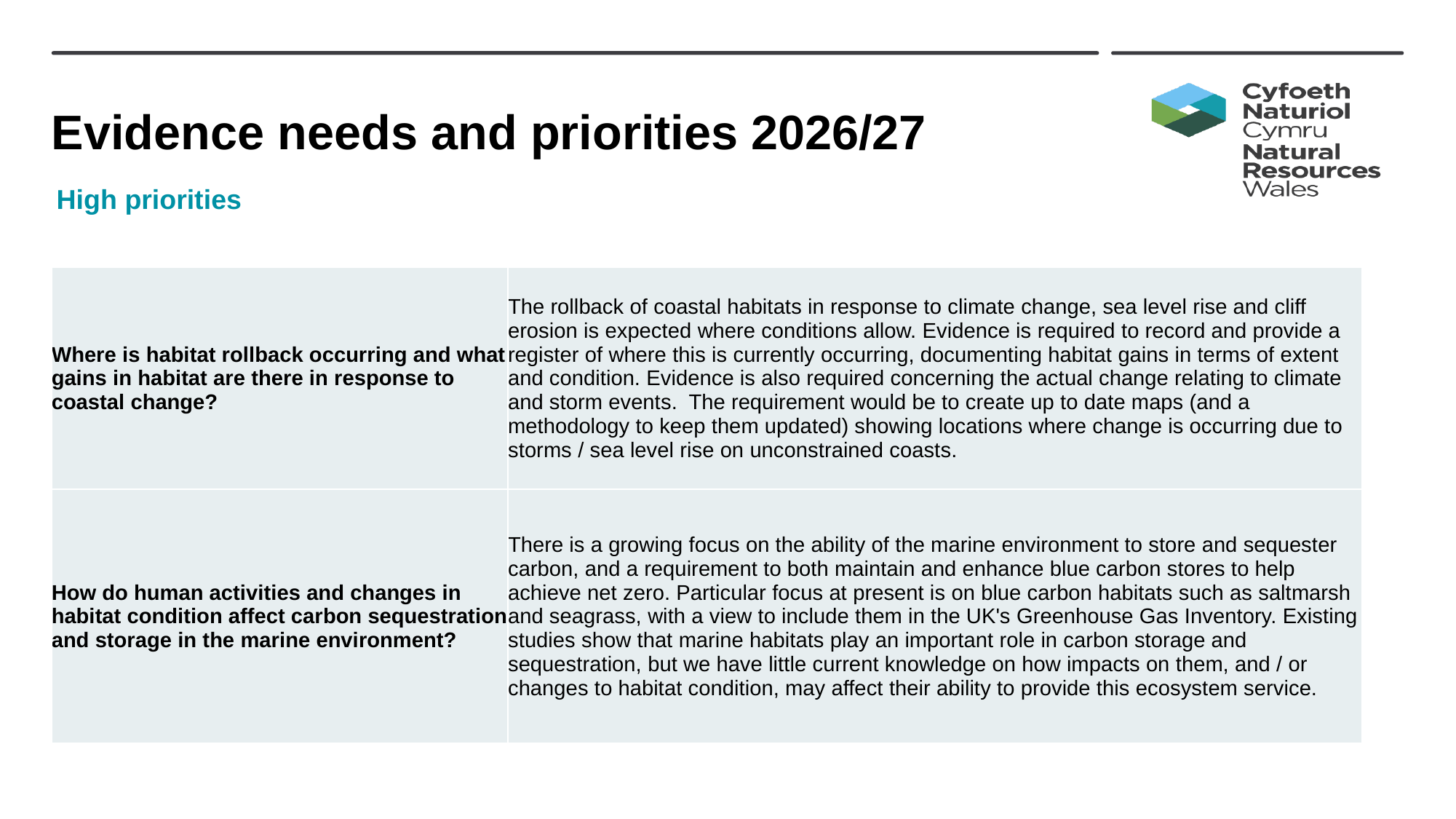

# Evidence needs and priorities 2026/27
High priorities
| Where is habitat rollback occurring and what gains in habitat are there in response to coastal change? | The rollback of coastal habitats in response to climate change, sea level rise and cliff erosion is expected where conditions allow. Evidence is required to record and provide a register of where this is currently occurring, documenting habitat gains in terms of extent and condition. Evidence is also required concerning the actual change relating to climate and storm events. The requirement would be to create up to date maps (and a methodology to keep them updated) showing locations where change is occurring due to storms / sea level rise on unconstrained coasts. |
| --- | --- |
| How do human activities and changes in habitat condition affect carbon sequestration and storage in the marine environment? | There is a growing focus on the ability of the marine environment to store and sequester carbon, and a requirement to both maintain and enhance blue carbon stores to help achieve net zero. Particular focus at present is on blue carbon habitats such as saltmarsh and seagrass, with a view to include them in the UK's Greenhouse Gas Inventory. Existing studies show that marine habitats play an important role in carbon storage and sequestration, but we have little current knowledge on how impacts on them, and / or changes to habitat condition, may affect their ability to provide this ecosystem service. |